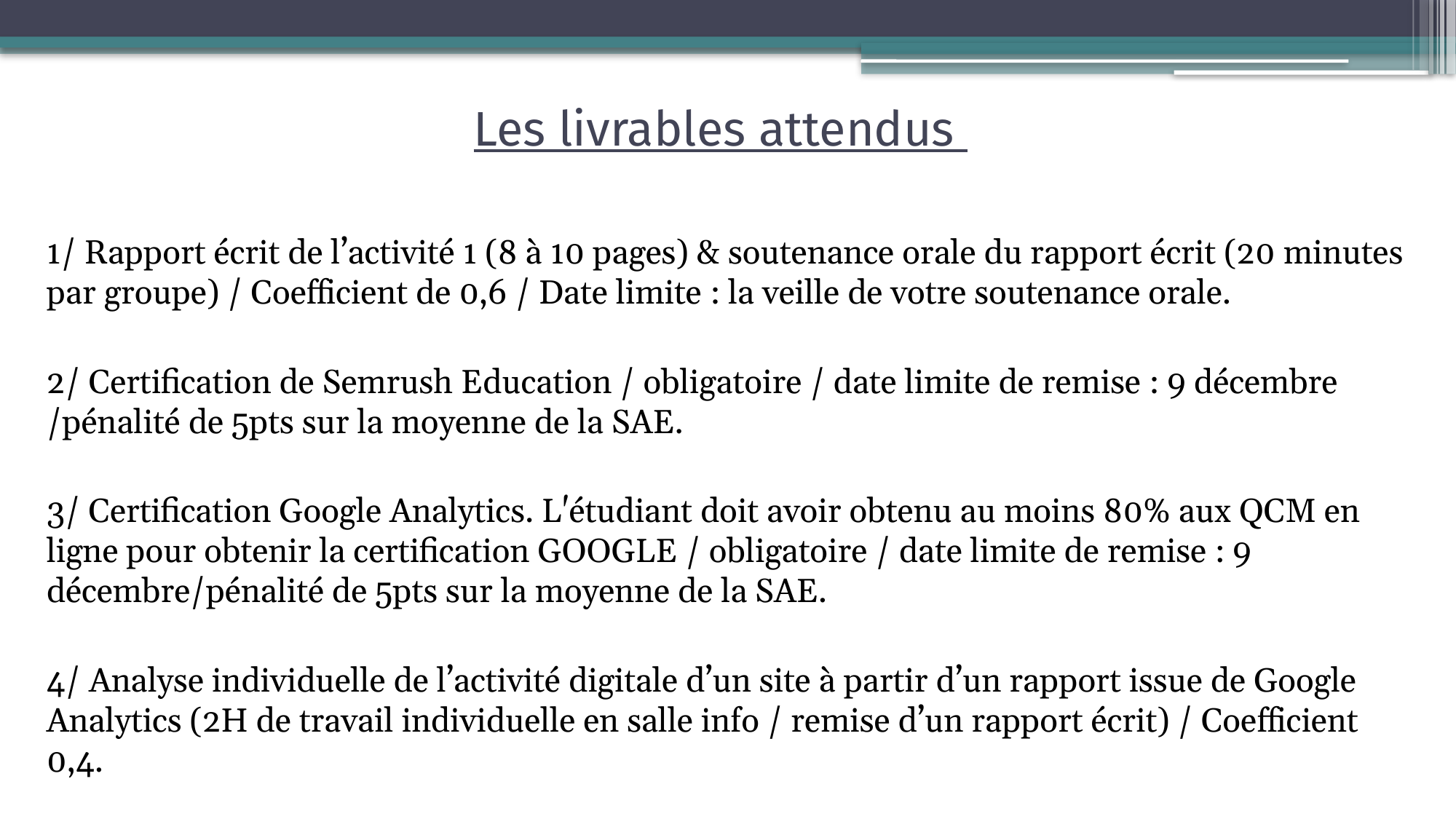

# Les livrables attendus

1/ Rapport écrit de l’activité 1 (8 à 10 pages) & soutenance orale du rapport écrit (20 minutes par groupe) / Coefficient de 0,6 / Date limite : la veille de votre soutenance orale.

2/ Certification de Semrush Education / obligatoire / date limite de remise : 9 décembre /pénalité de 5pts sur la moyenne de la SAE.

3/ Certification Google Analytics. L'étudiant doit avoir obtenu au moins 80% aux QCM en ligne pour obtenir la certification GOOGLE / obligatoire / date limite de remise : 9 décembre/pénalité de 5pts sur la moyenne de la SAE.

4/ Analyse individuelle de l’activité digitale d’un site à partir d’un rapport issue de Google Analytics (2H de travail individuelle en salle info / remise d’un rapport écrit) / Coefficient 0,4.